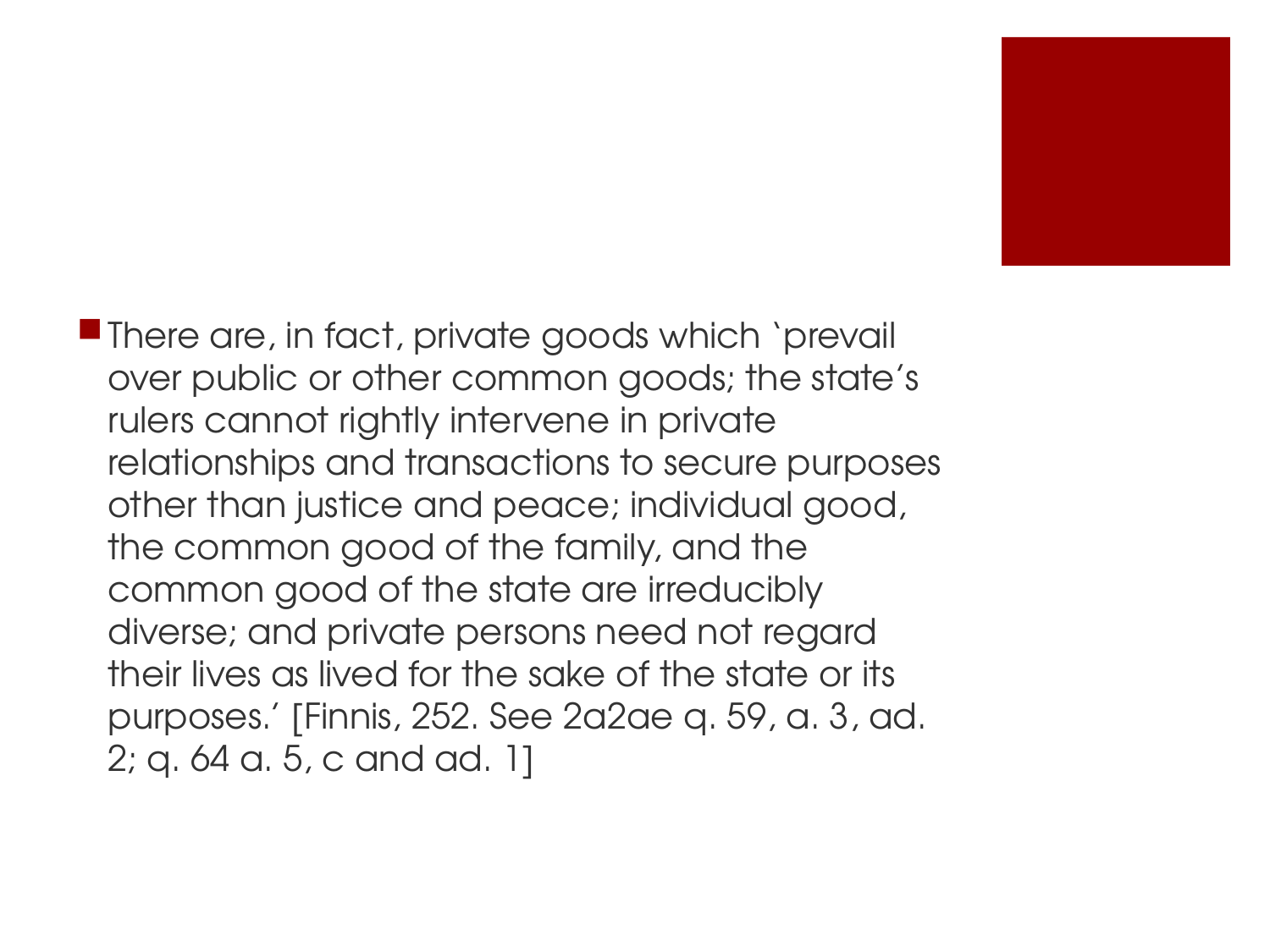

#
There are, in fact, private goods which ‘prevail over public or other common goods; the state’s rulers cannot rightly intervene in private relationships and transactions to secure purposes other than justice and peace; individual good, the common good of the family, and the common good of the state are irreducibly diverse; and private persons need not regard their lives as lived for the sake of the state or its purposes.’ [Finnis, 252. See 2a2ae q. 59, a. 3, ad. 2; q. 64 a. 5, c and ad. 1]